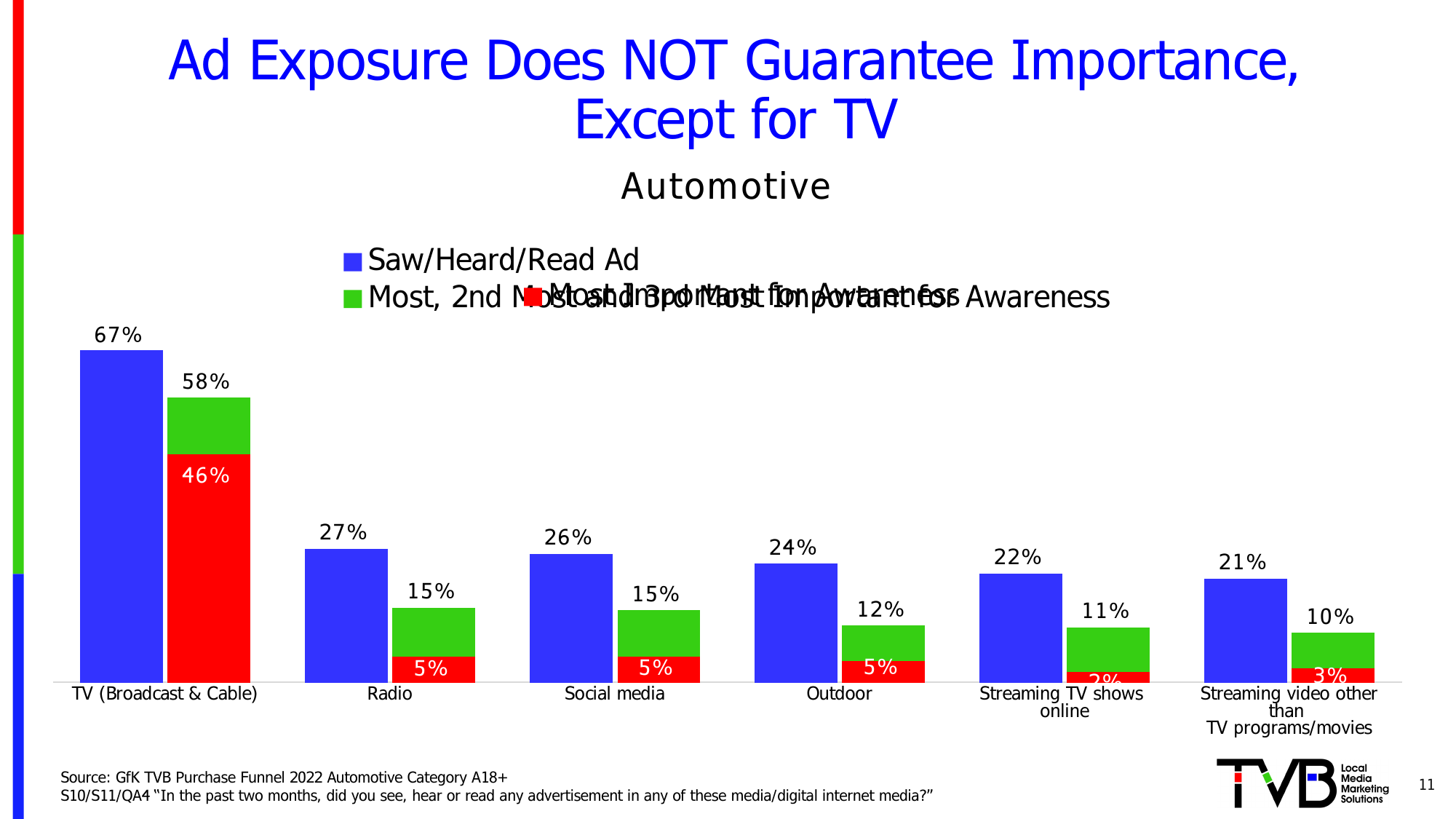

# Ad Exposure Does NOT Guarantee Importance, Except for TV
Automotive

### Chart

| Category | Saw/Heard/Read Ad | Most Important for Awareness |
|---|---|---|
| TV (Broadcast & Cable) | 0.67 | 0.461 |
| Radio | 0.27 | 0.054 |
| Social media | 0.26 | 0.054 |
| Outdoor | 0.24 | 0.045 |
| Streaming TV shows
online | 0.22 | 0.023 |
| Streaming video other than
TV programs/movies | 0.21 | 0.03 |

### Chart

| Category | Saw/Heard/Read Ad | Most, 2nd Most and 3rd Most Important for Awareness |
|---|---|---|
| TV (Broadcast & Cable) | 0.67 | 0.576 |
| Radio | 0.27 | 0.151 |
| Social media | 0.26 | 0.146 |
| Outdoor | 0.24 | 0.115 |
| Streaming TV shows
online | 0.22 | 0.111 |
| Streaming video other than
TV programs/movies | 0.21 | 0.1 |
11
Source: GfK TVB Purchase Funnel 2022 Automotive Category A18+
S10/S11/QA4 “In the past two months, did you see, hear or read any advertisement in any of these media/digital internet media?”